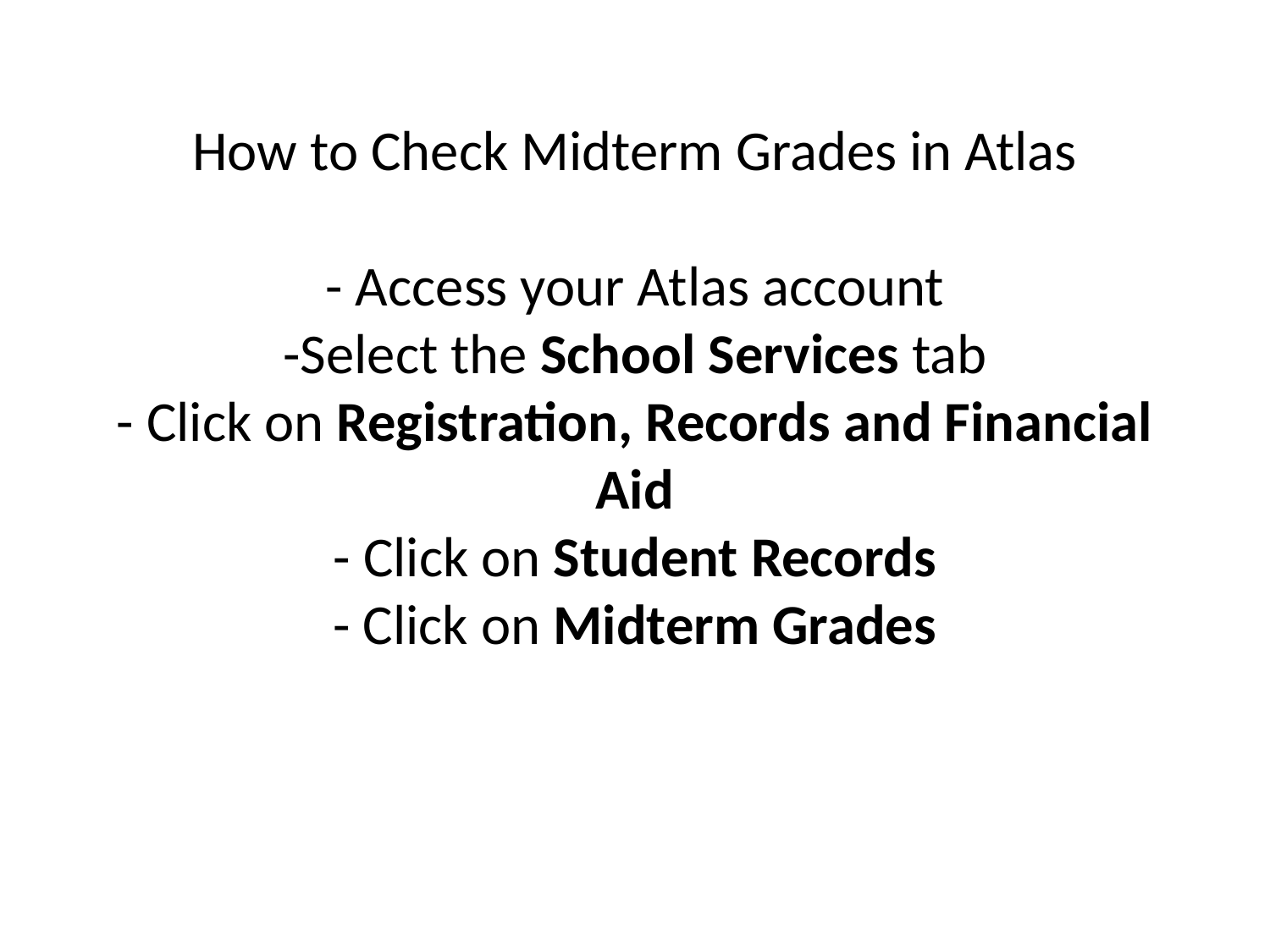

# How to Check Midterm Grades in Atlas - Access your Atlas account -Select the School Services tab - Click on Registration, Records and Financial Aid - Click on Student Records - Click on Midterm Grades